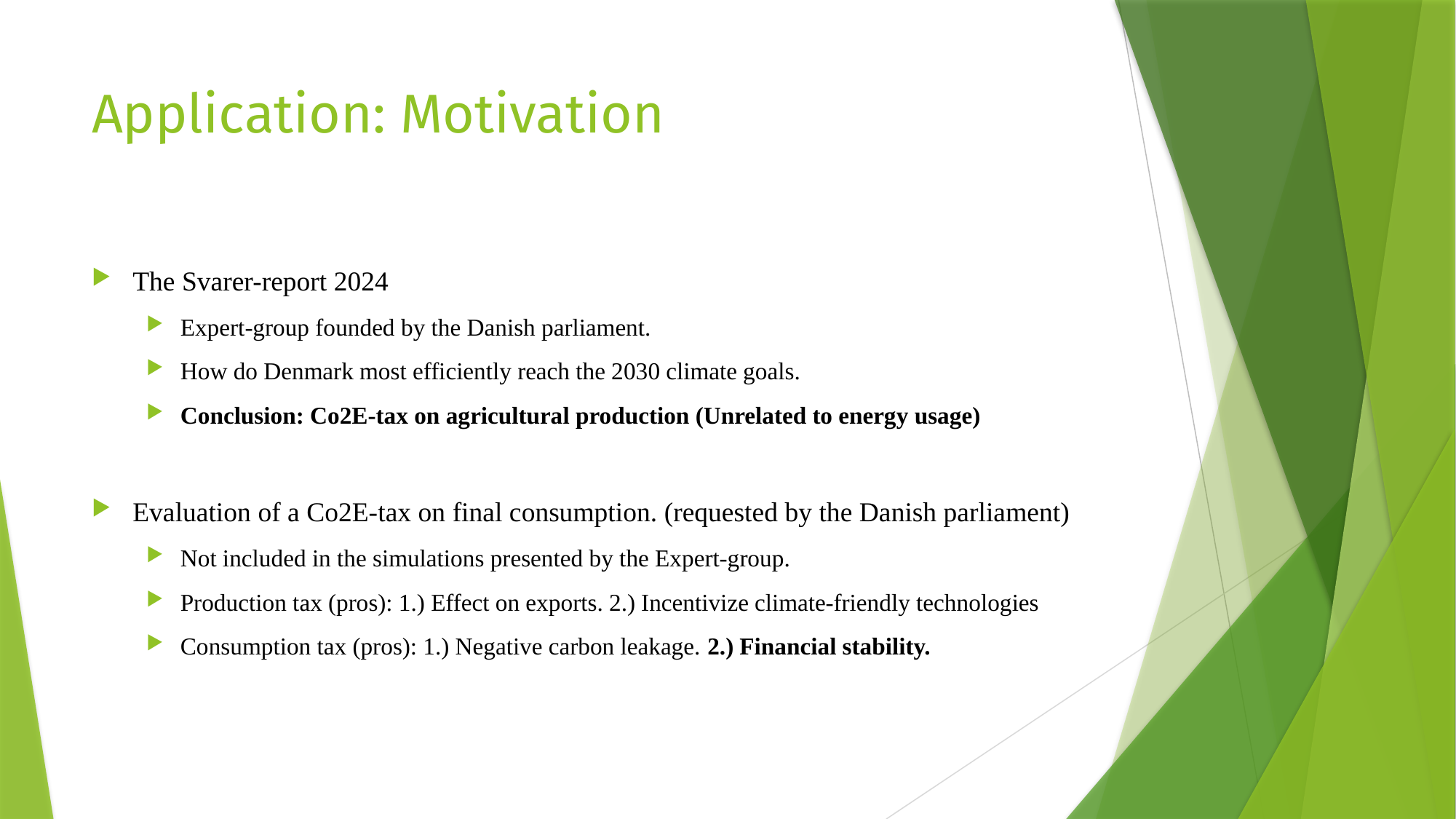

# Application: Motivation
The Svarer-report 2024
Expert-group founded by the Danish parliament.
How do Denmark most efficiently reach the 2030 climate goals.
Conclusion: Co2E-tax on agricultural production (Unrelated to energy usage)

Evaluation of a Co2E-tax on final consumption. (requested by the Danish parliament)
Not included in the simulations presented by the Expert-group.
Production tax (pros): 1.) Effect on exports. 2.) Incentivize climate-friendly technologies
Consumption tax (pros): 1.) Negative carbon leakage. 2.) Financial stability.